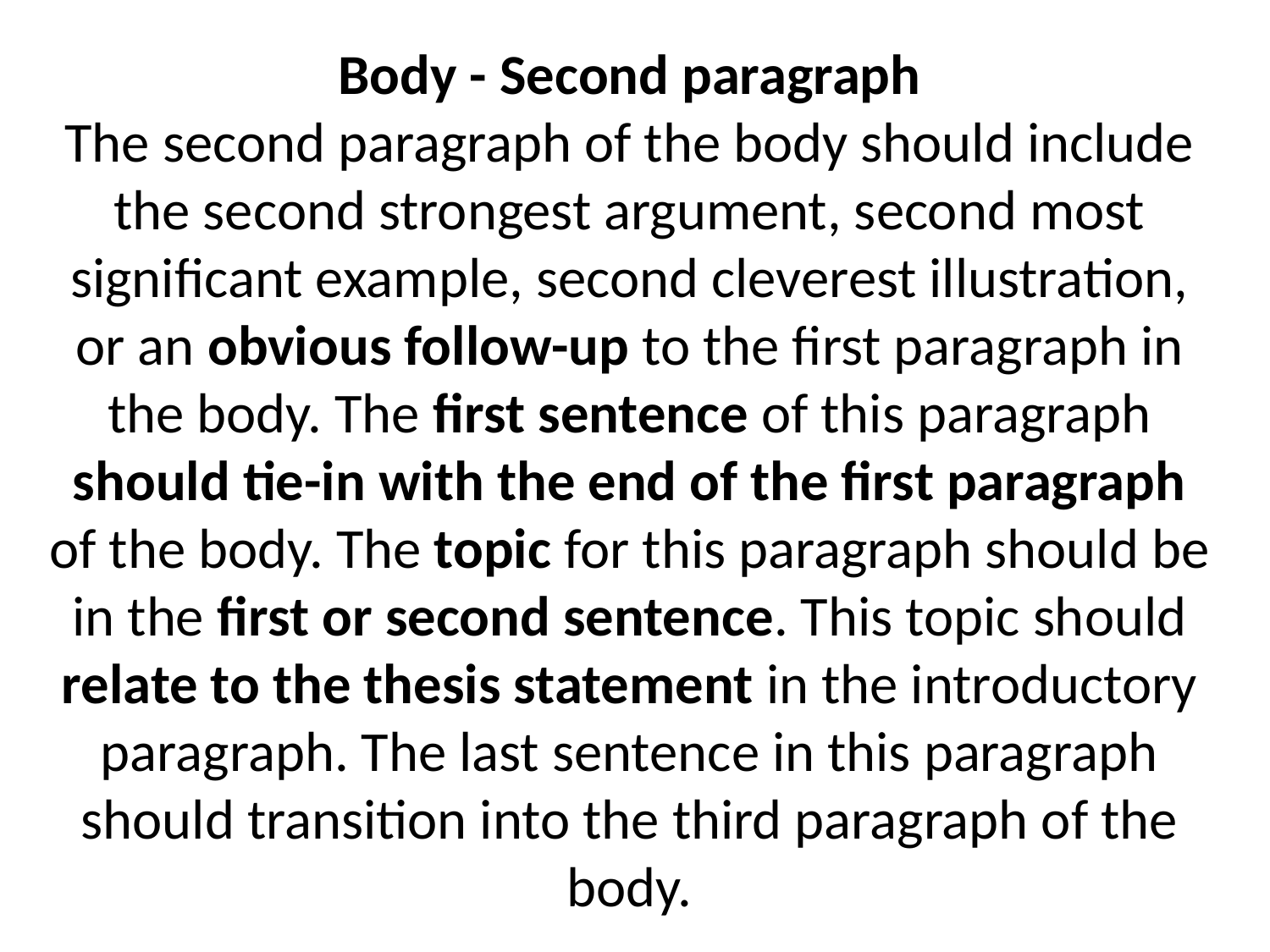

Body - Second paragraph
The second paragraph of the body should include the second strongest argument, second most significant example, second cleverest illustration, or an obvious follow-up to the first paragraph in the body. The first sentence of this paragraph should tie-in with the end of the first paragraph of the body. The topic for this paragraph should be in the first or second sentence. This topic should relate to the thesis statement in the introductory paragraph. The last sentence in this paragraph should transition into the third paragraph of the body.